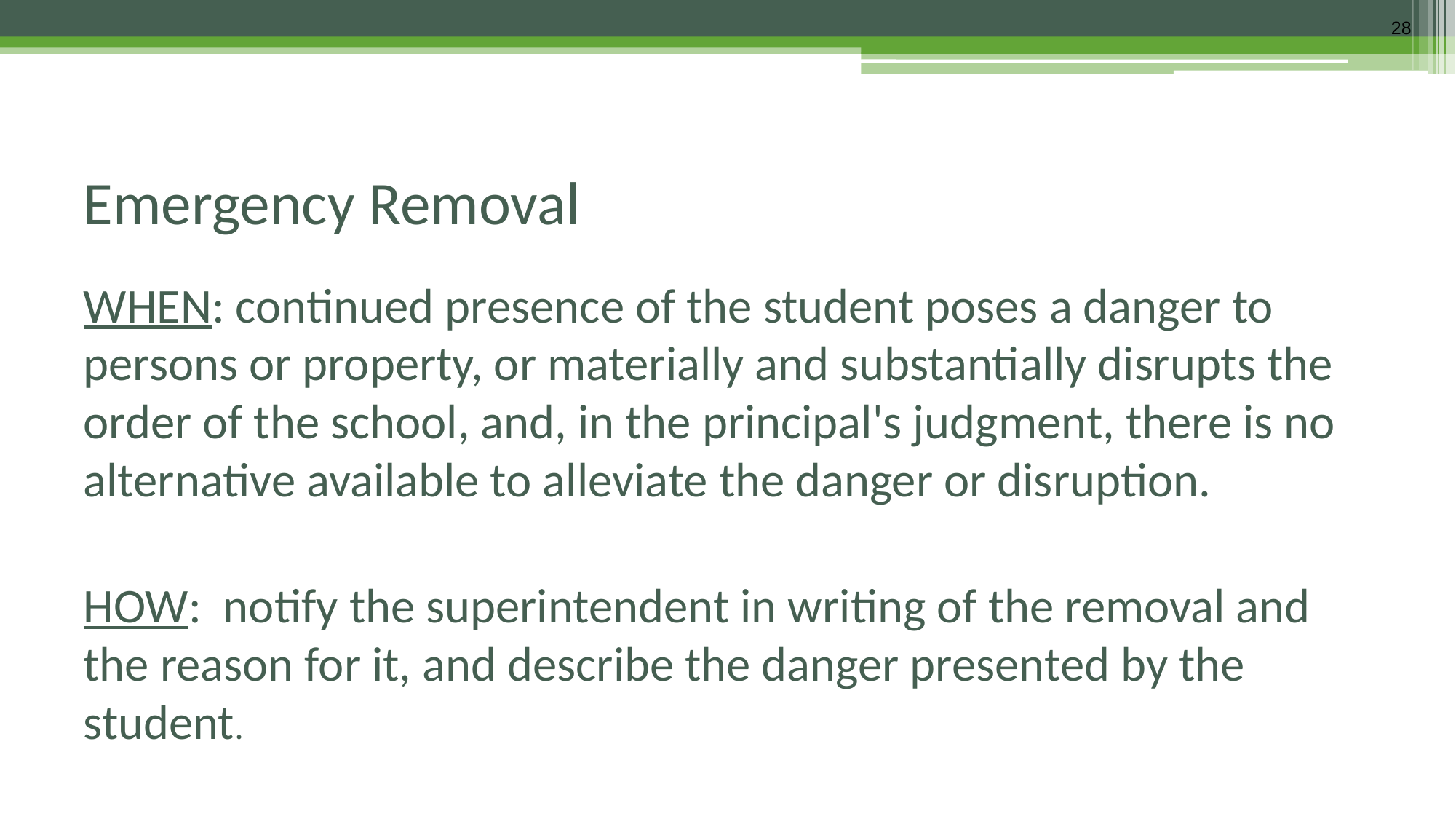

28
# Emergency Removal
WHEN: continued presence of the student poses a danger to persons or property, or materially and substantially disrupts the order of the school, and, in the principal's judgment, there is no alternative available to alleviate the danger or disruption.

HOW:  notify the superintendent in writing of the removal and the reason for it, and describe the danger presented by the student.